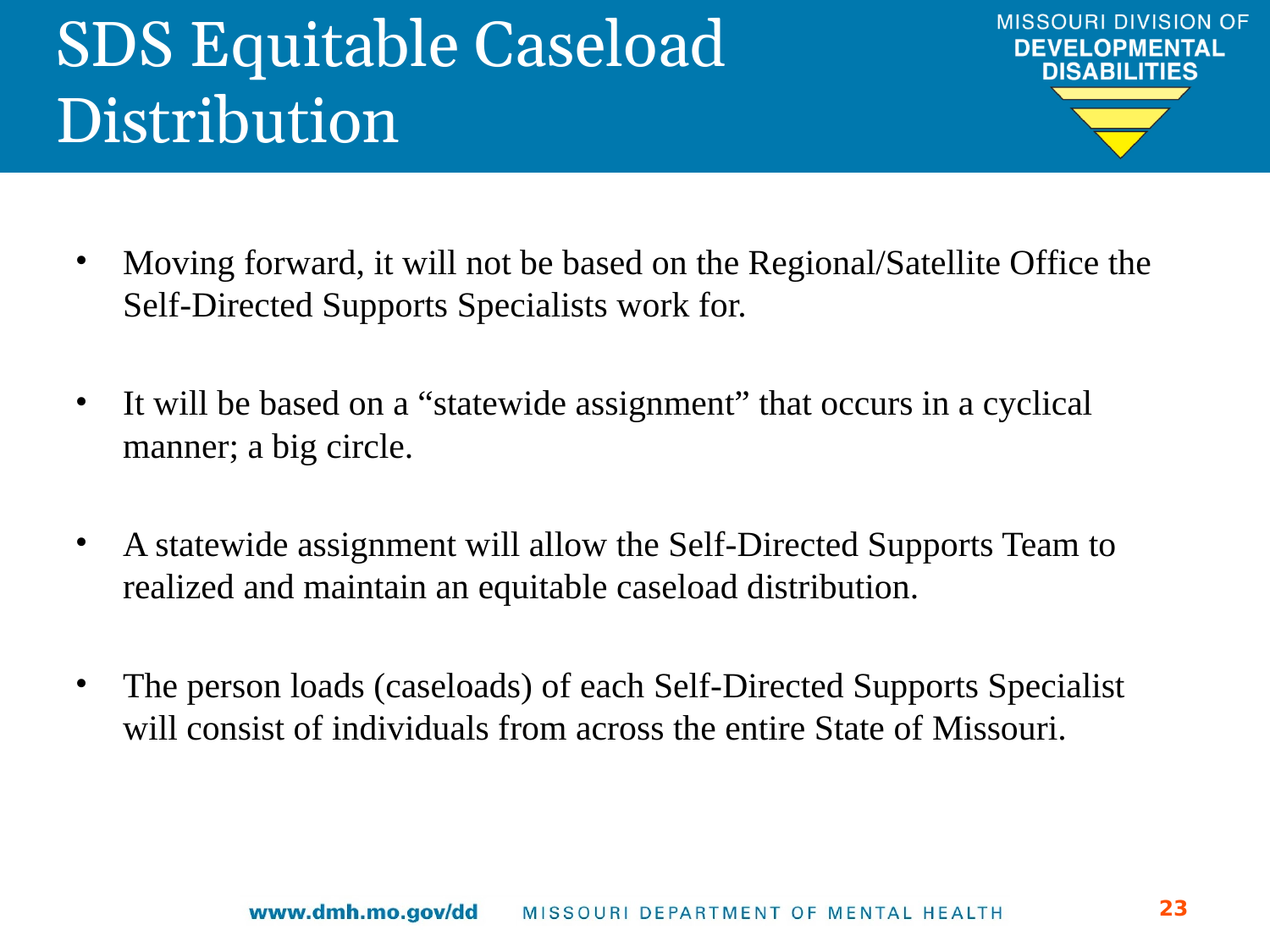

# SDS Equitable Caseload Distribution
Moving forward, it will not be based on the Regional/Satellite Office the Self-Directed Supports Specialists work for.

It will be based on a “statewide assignment” that occurs in a cyclical manner; a big circle.

A statewide assignment will allow the Self-Directed Supports Team to realized and maintain an equitable caseload distribution.

The person loads (caseloads) of each Self-Directed Supports Specialist will consist of individuals from across the entire State of Missouri.
23